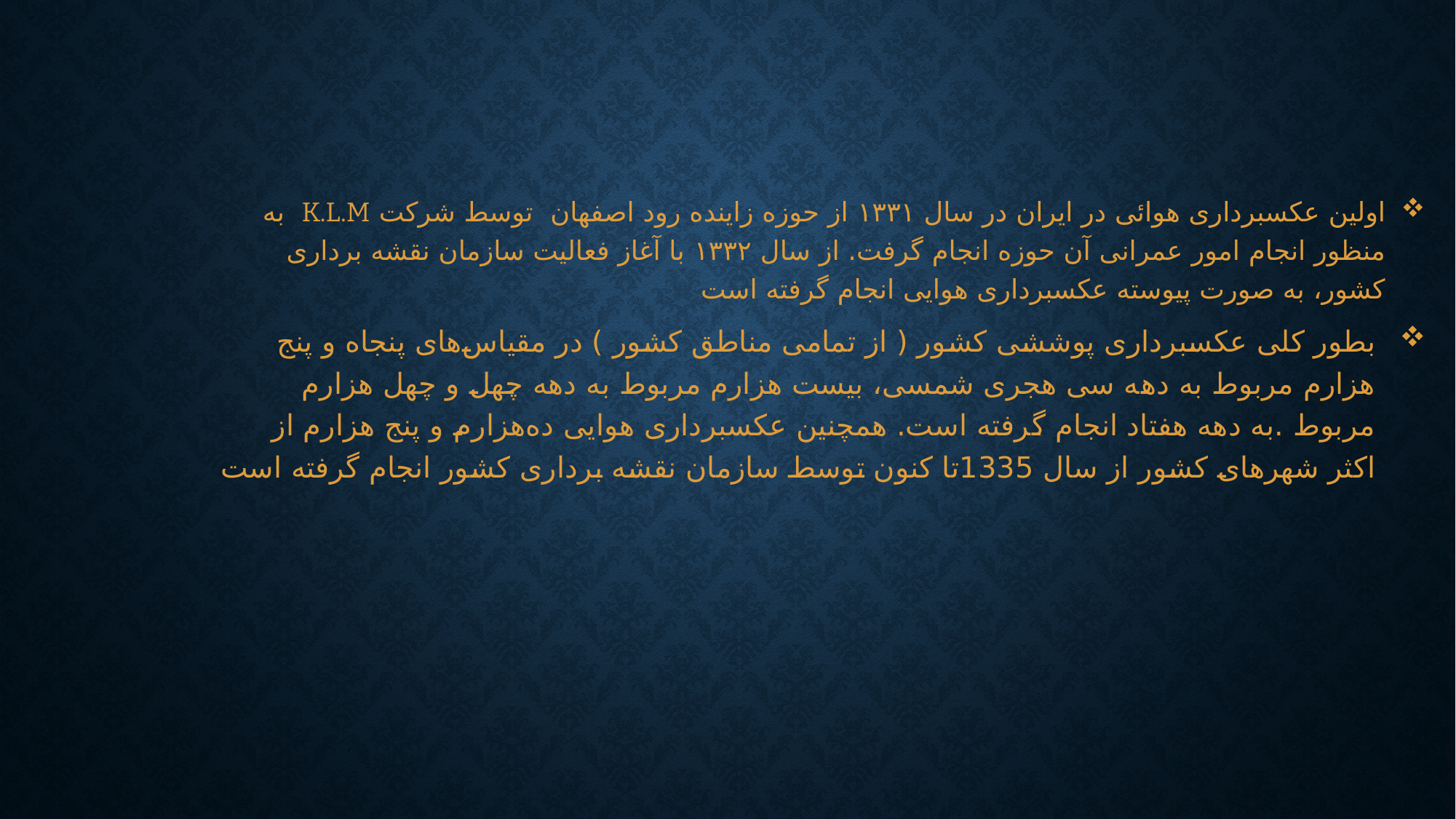

اولین عکسبرداری هوائی در ایران در سال ۱۳۳۱ از حوزه زاینده رود اصفهان  توسط شرکت K.L.M  به منظور انجام امور عمرانی آن حوزه انجام گرفت. از سال ۱۳۳۲ با آغاز فعالیت سازمان نقشه برداری کشور، به صورت پیوسته عکسبرداری هوایی انجام گرفته‌ است
بطور کلی عکسبرداری پوششی کشور ( از تمامی مناطق کشور ) در مقیاس‌های پنجاه و پنج هزارم مربوط به دهه سی هجری شمسی، بیست هزارم مربوط به دهه چهل و چهل هزارم مربوط .به دهه هفتاد انجام گرفته است. همچنین عکسبرداری هوایی ده‌هزارم و پنج هزارم از اکثر شهرهای کشور از سال 1335تا کنون توسط سازمان نقشه برداری کشور انجام گرفته است